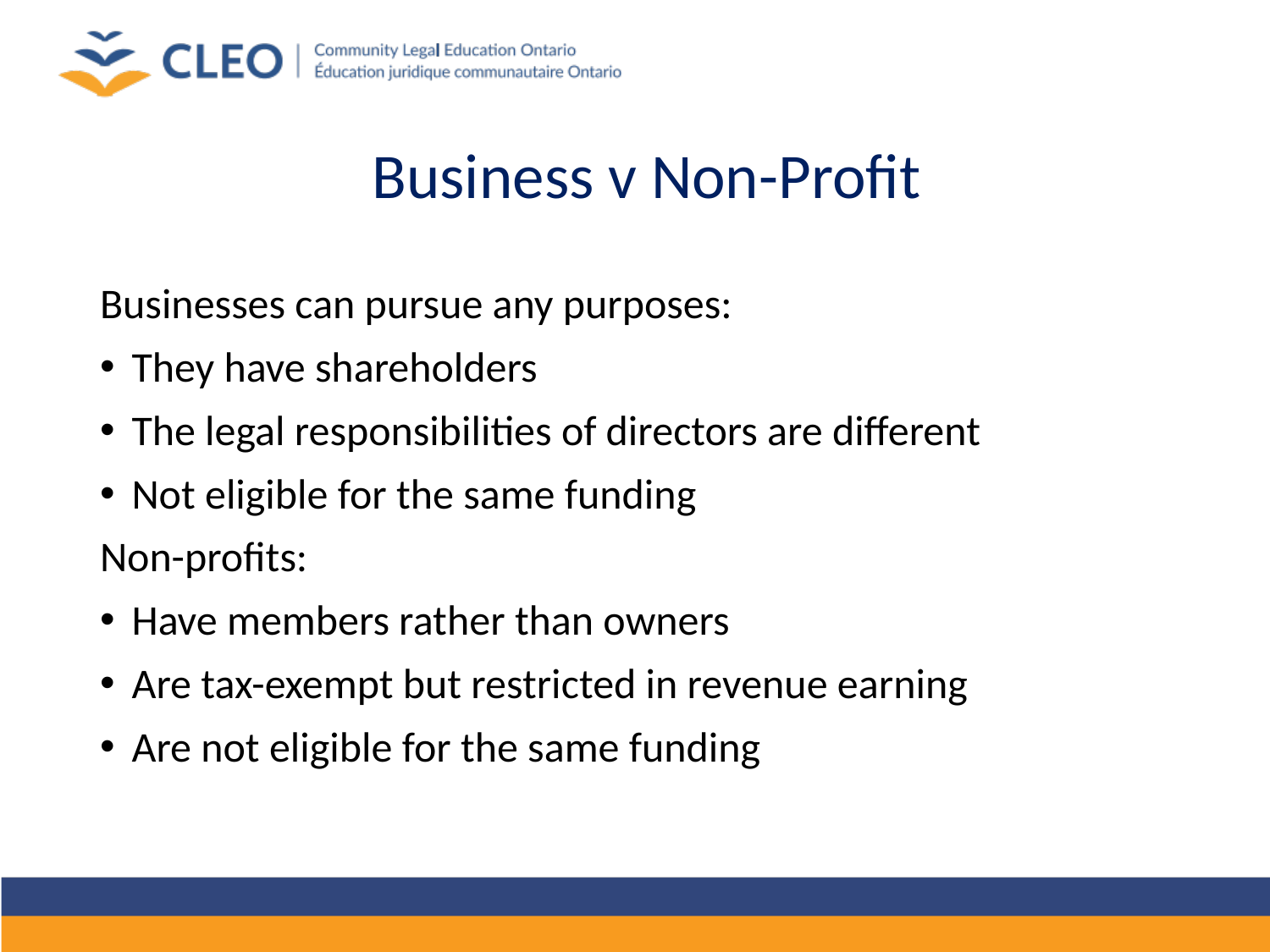

# Business v Non-Profit
Businesses can pursue any purposes:
They have shareholders
The legal responsibilities of directors are different
Not eligible for the same funding
Non-profits:
Have members rather than owners
Are tax-exempt but restricted in revenue earning
Are not eligible for the same funding